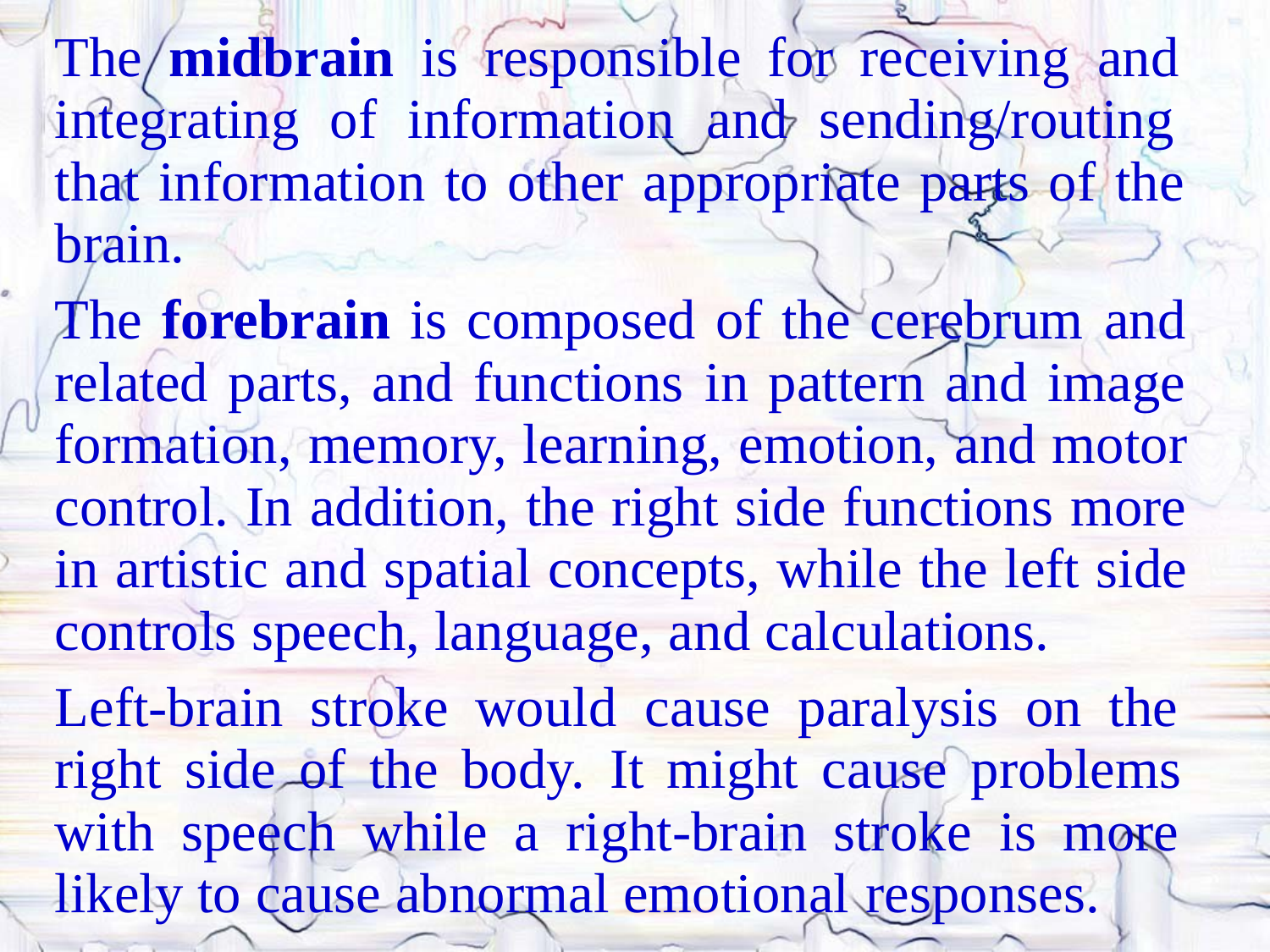

The midbrain is responsible for receiving and  integrating of information and sending/routing  that information to other appropriate parts of the  brain.
The forebrain is composed of the cerebrum and  related parts, and functions in pattern and image  formation, memory, learning, emotion, and motor  control. In addition, the right side functions more  in artistic and spatial concepts, while the left side  controls speech, language, and calculations.
Left-brain stroke would cause paralysis on the  right side of the body. It might cause problems  with speech while a right-brain stroke is more  likely to cause abnormal emotional responses.